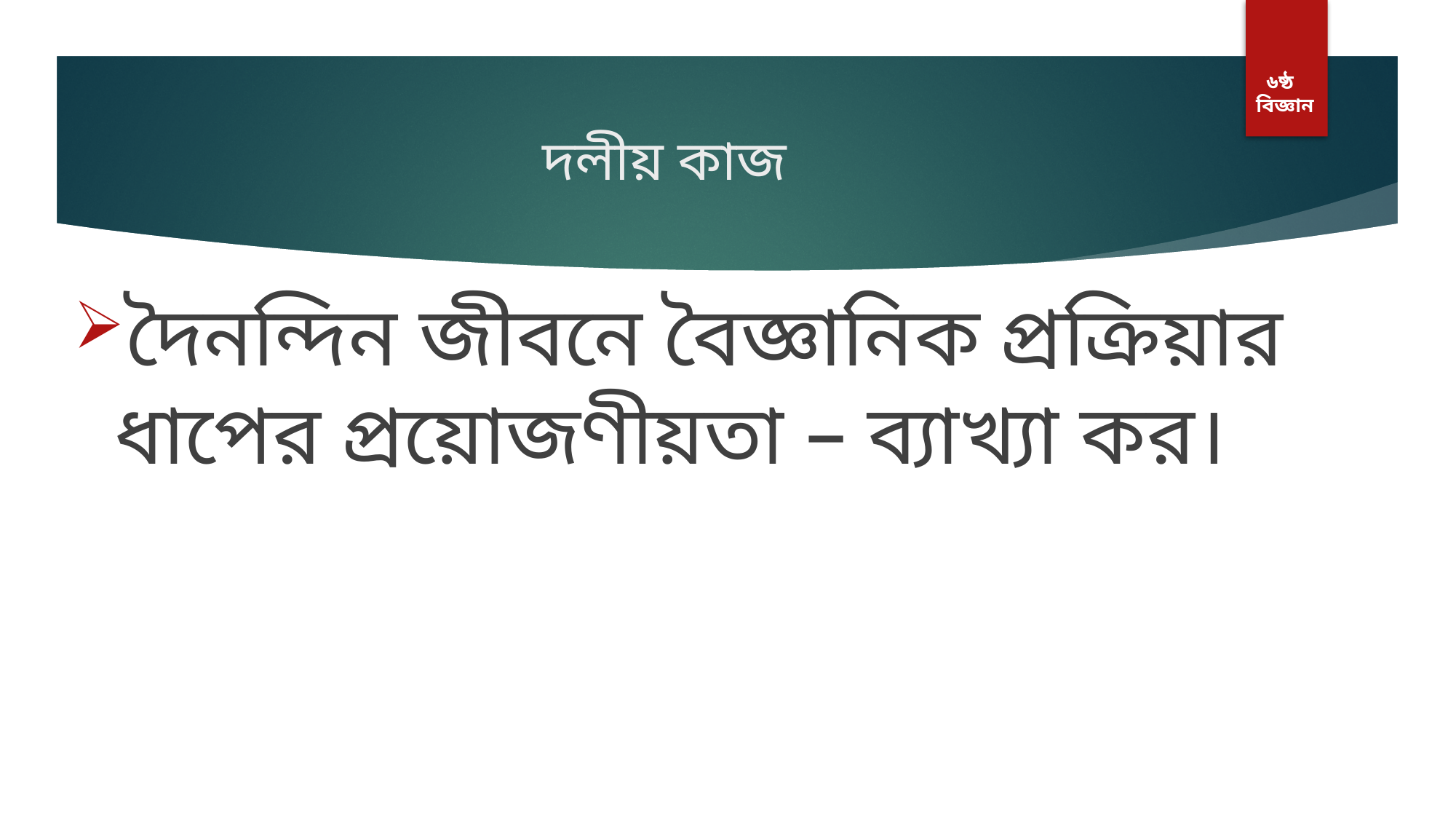

৬ষ্ঠ বিজ্ঞান
# দলীয় কাজ
দৈনন্দিন জীবনে বৈজ্ঞানিক প্রক্রিয়ার ধাপের প্রয়োজণীয়তা – ব্যাখ্যা কর।